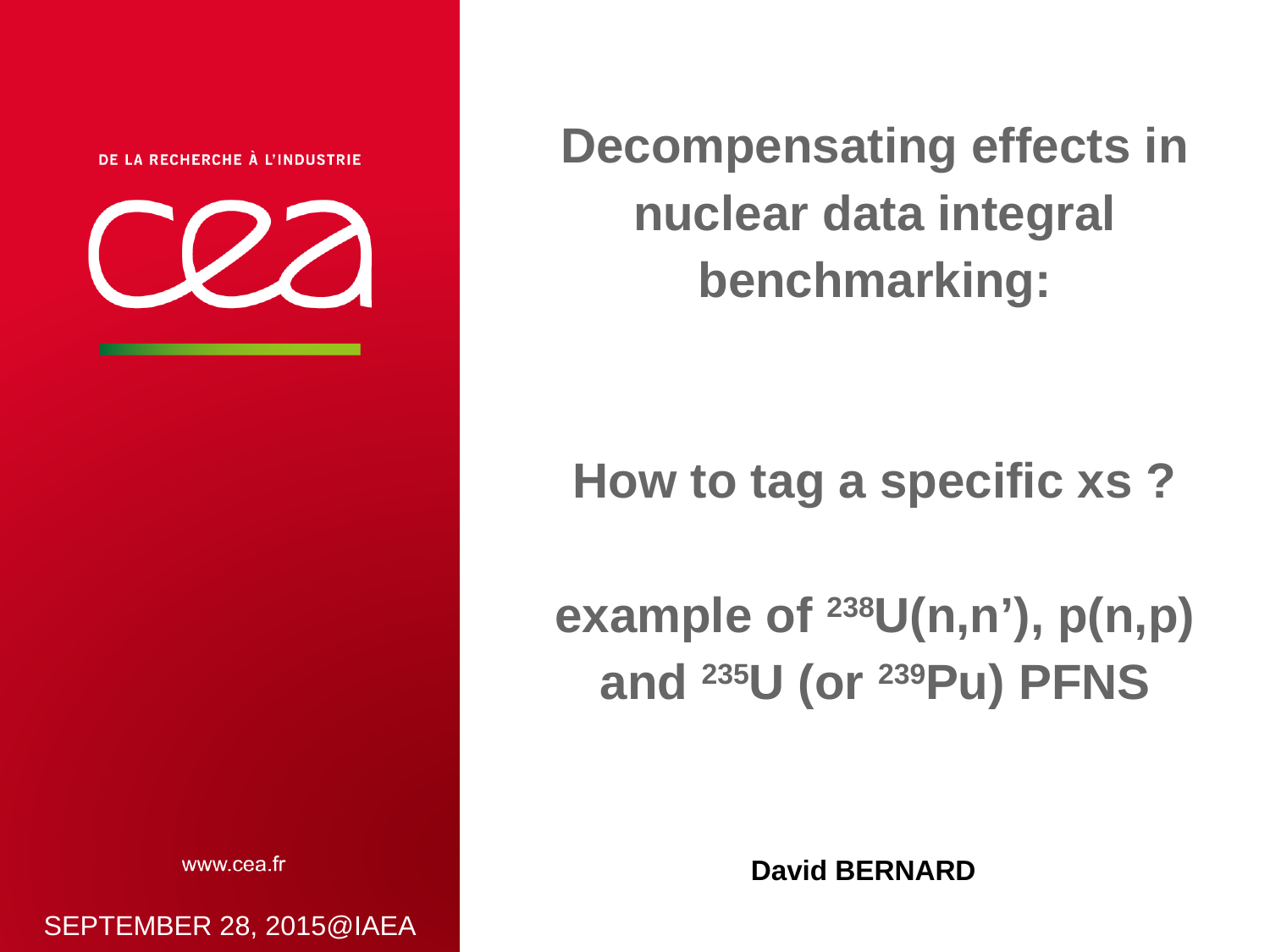

# Decompensating effects in nuclear data integral benchmarking: How to tag a specific xs ? example of 238U(n,n’), p(n,p) and 235U (or 239Pu) PFNS
David BERNARD
September 28, 2015@IAEA